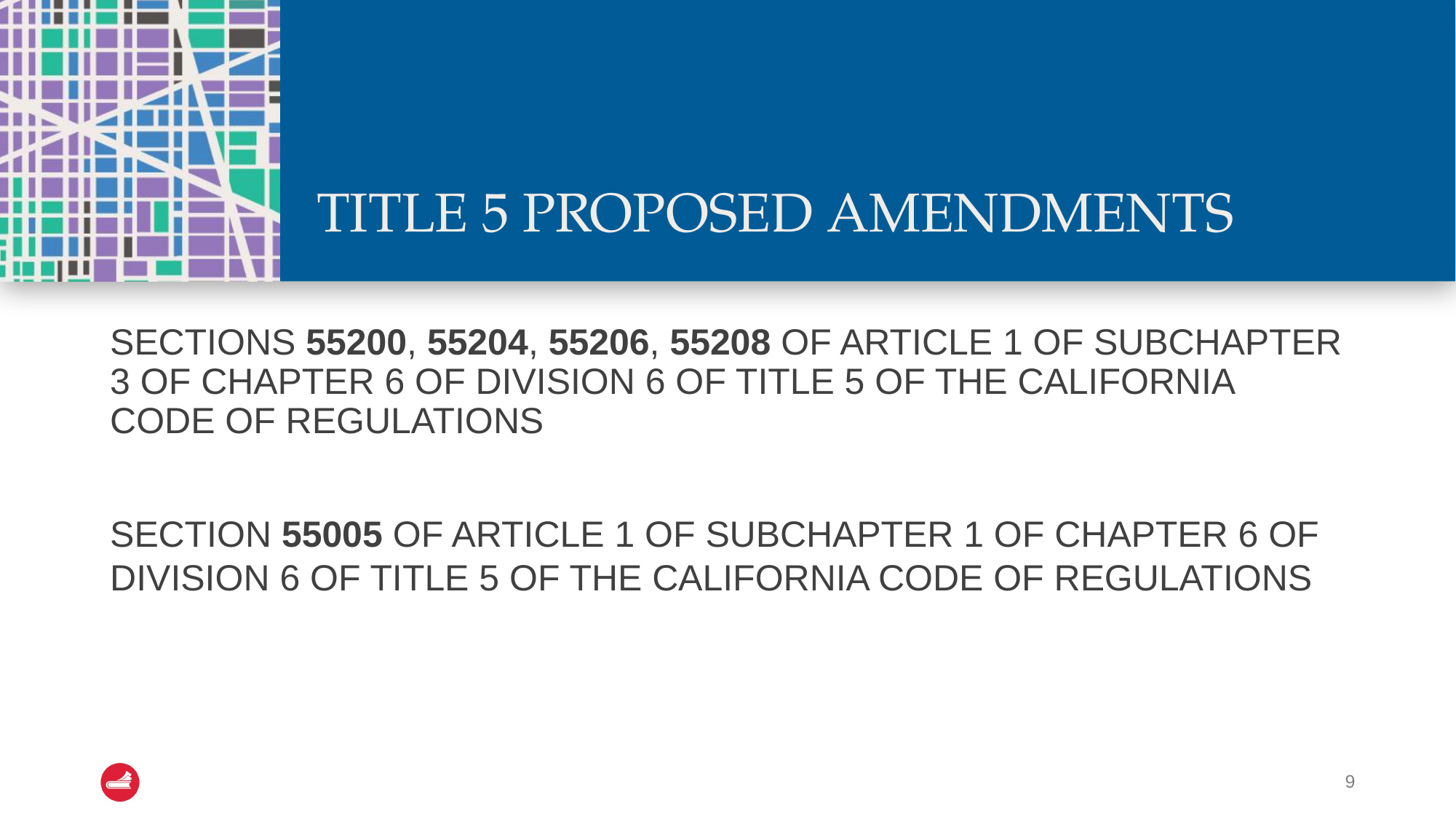

# TITLE 5 PROPOSED AMENDMENTS
SECTIONS 55200, 55204, 55206, 55208 OF ARTICLE 1 OF SUBCHAPTER 3 OF CHAPTER 6 OF DIVISION 6 OF TITLE 5 OF THE CALIFORNIA CODE OF REGULATIONS

SECTION 55005 OF ARTICLE 1 OF SUBCHAPTER 1 OF CHAPTER 6 OF DIVISION 6 OF TITLE 5 OF THE CALIFORNIA CODE OF REGULATIONS

9